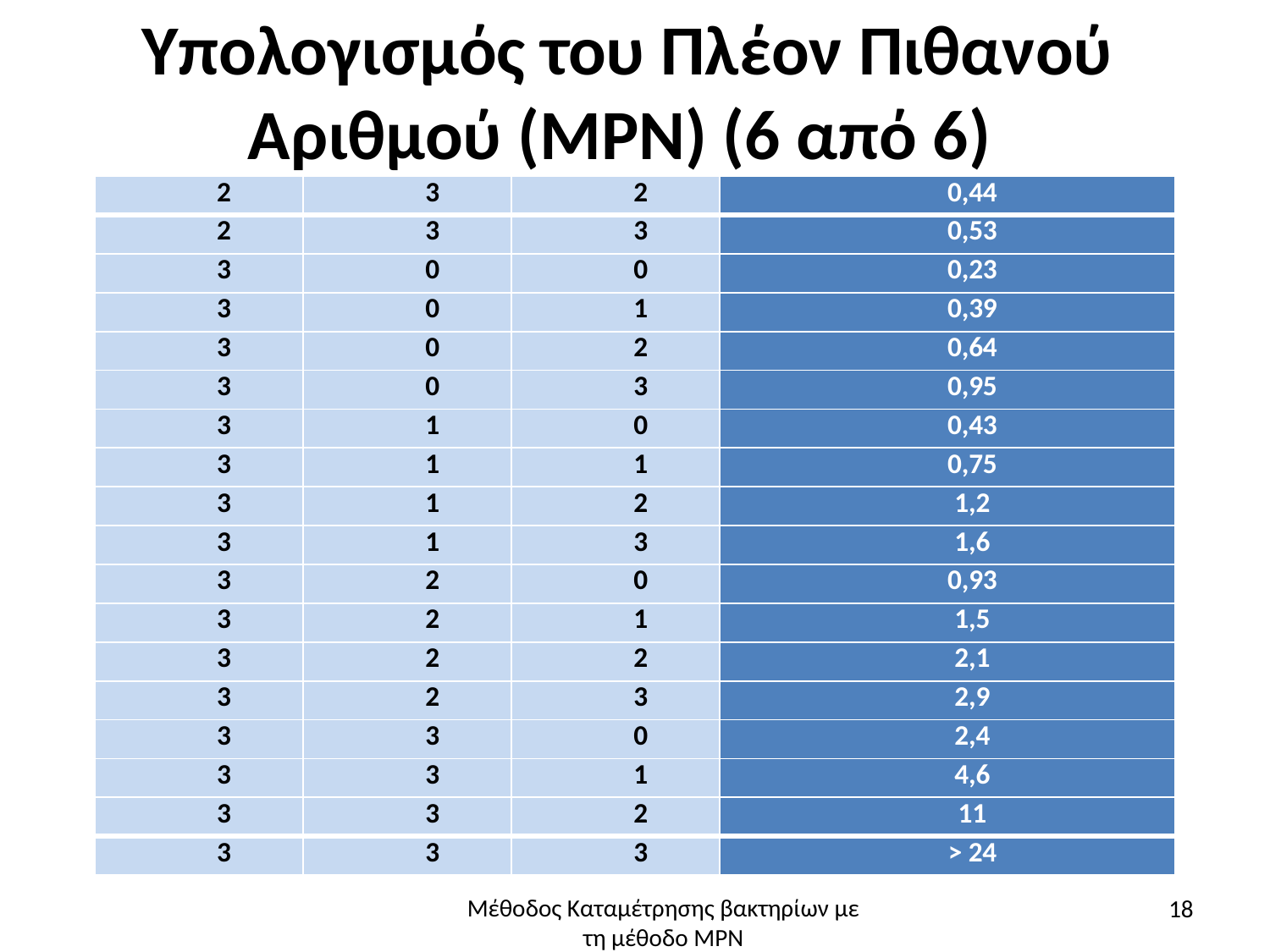

# Υπολογισμός του Πλέον Πιθανού Αριθμού (MPN) (6 από 6)
| 2 | 3 | 2 | 0,44 |
| --- | --- | --- | --- |
| 2 | 3 | 3 | 0,53 |
| 3 | 0 | 0 | 0,23 |
| 3 | 0 | 1 | 0,39 |
| 3 | 0 | 2 | 0,64 |
| 3 | 0 | 3 | 0,95 |
| 3 | 1 | 0 | 0,43 |
| 3 | 1 | 1 | 0,75 |
| 3 | 1 | 2 | 1,2 |
| 3 | 1 | 3 | 1,6 |
| 3 | 2 | 0 | 0,93 |
| 3 | 2 | 1 | 1,5 |
| 3 | 2 | 2 | 2,1 |
| 3 | 2 | 3 | 2,9 |
| 3 | 3 | 0 | 2,4 |
| 3 | 3 | 1 | 4,6 |
| 3 | 3 | 2 | 11 |
| 3 | 3 | 3 | > 24 |
18
Μέθοδος Καταμέτρησης βακτηρίων με τη μέθοδο ΜΡΝ